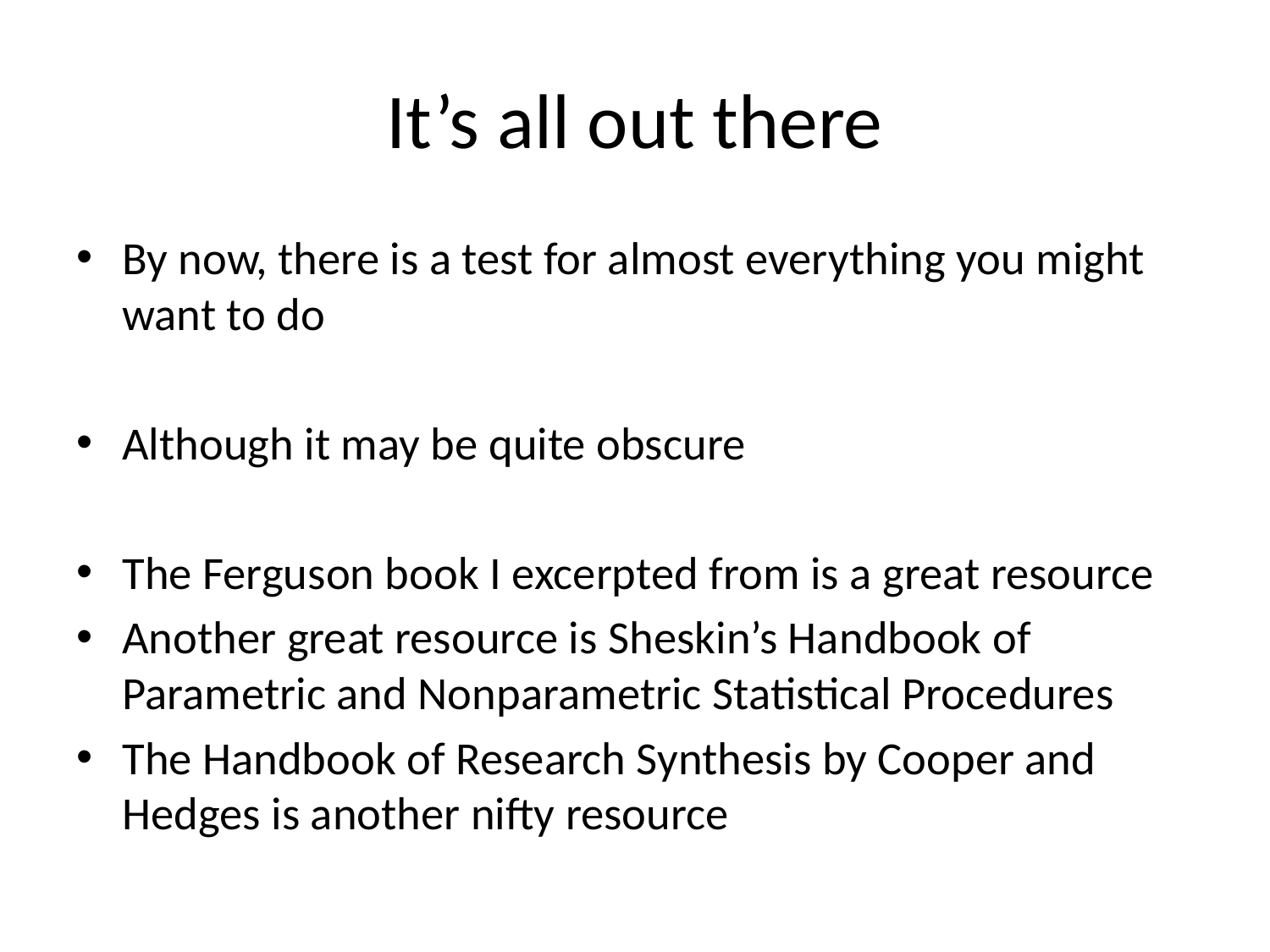

# It’s all out there
By now, there is a test for almost everything you might want to do

Although it may be quite obscure

The Ferguson book I excerpted from is a great resource
Another great resource is Sheskin’s Handbook of Parametric and Nonparametric Statistical Procedures
The Handbook of Research Synthesis by Cooper and Hedges is another nifty resource